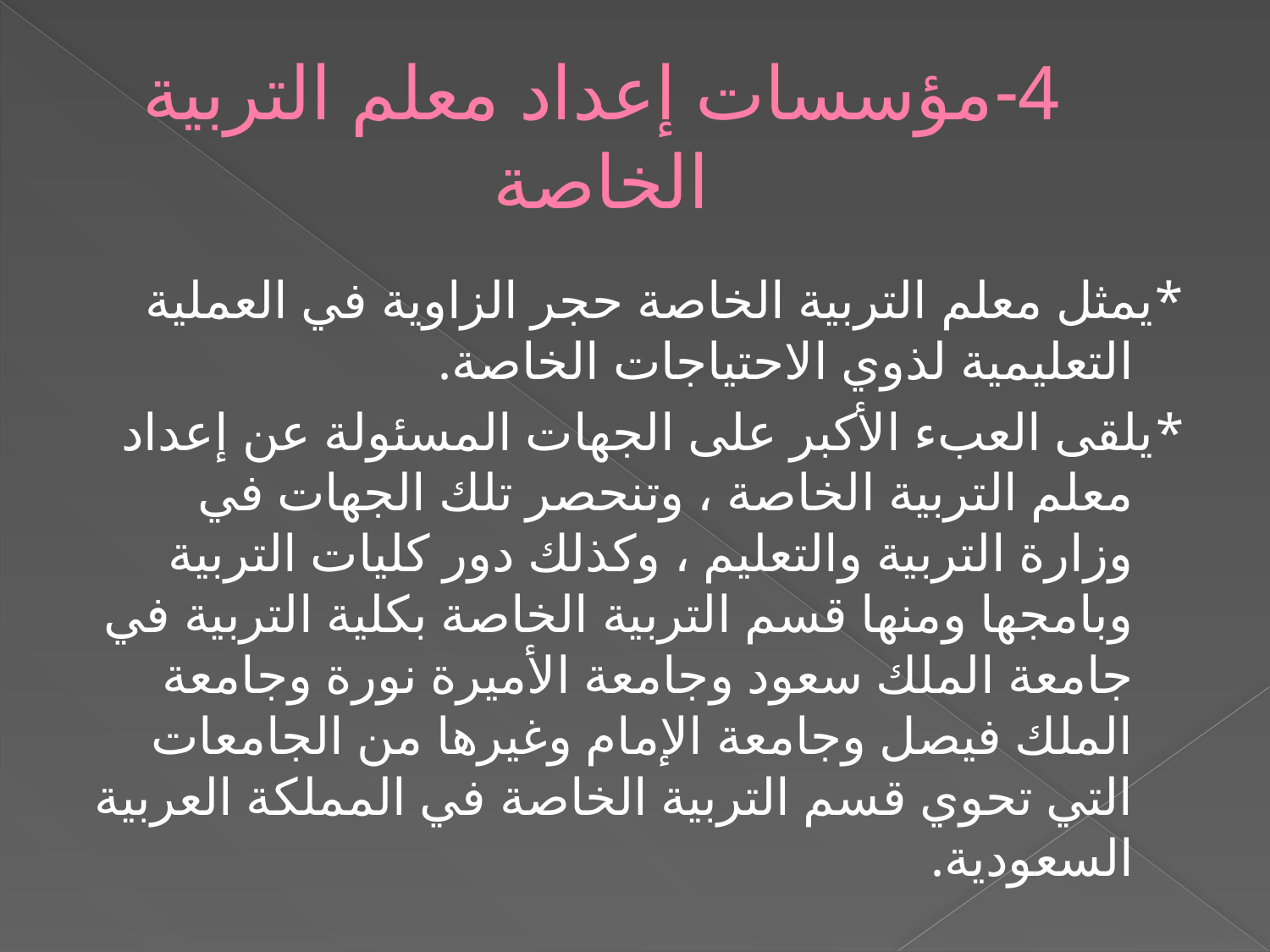

# 4-مؤسسات إعداد معلم التربية الخاصة
*يمثل معلم التربية الخاصة حجر الزاوية في العملية التعليمية لذوي الاحتياجات الخاصة.
*يلقى العبء الأكبر على الجهات المسئولة عن إعداد معلم التربية الخاصة ، وتنحصر تلك الجهات في وزارة التربية والتعليم ، وكذلك دور كليات التربية وبامجها ومنها قسم التربية الخاصة بكلية التربية في جامعة الملك سعود وجامعة الأميرة نورة وجامعة الملك فيصل وجامعة الإمام وغيرها من الجامعات التي تحوي قسم التربية الخاصة في المملكة العربية السعودية.